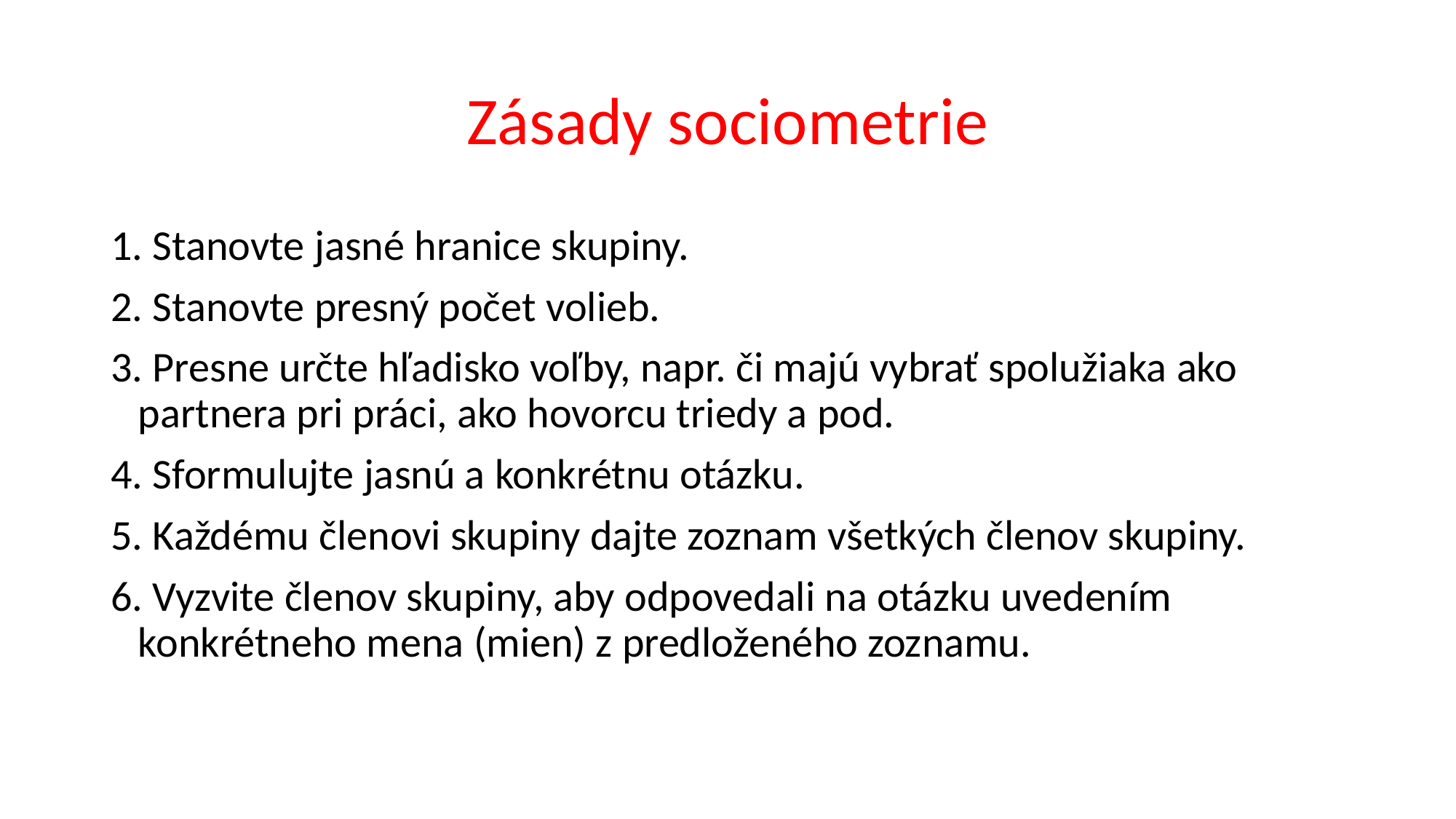

# Zásady sociometrie
1. Stanovte jasné hranice skupiny.
2. Stanovte presný počet volieb.
3. Presne určte hľadisko voľby, napr. či majú vybrať spolužiaka ako partnera pri práci, ako hovorcu triedy a pod.
4. Sformulujte jasnú a konkrétnu otázku.
5. Každému členovi skupiny dajte zoznam všetkých členov skupiny.
6. Vyzvite členov skupiny, aby odpovedali na otázku uvedením konkrétneho mena (mien) z predloženého zoznamu.